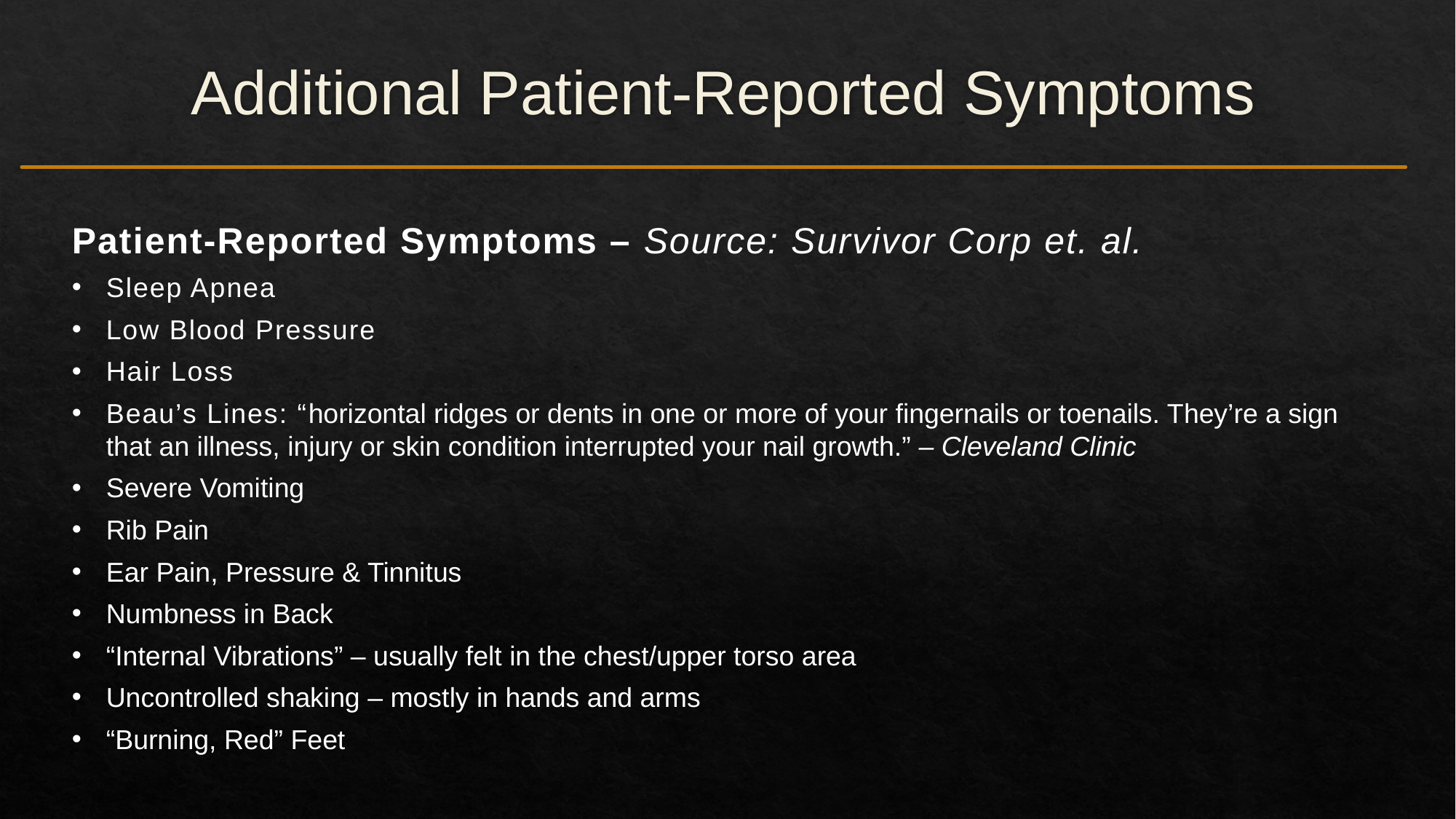

# Additional Patient-Reported Symptoms
Patient-Reported Symptoms – Source: Survivor Corp et. al.
Sleep Apnea
Low Blood Pressure
Hair Loss
Beau’s Lines: “horizontal ridges or dents in one or more of your fingernails or toenails. They’re a sign that an illness, injury or skin condition interrupted your nail growth.” – Cleveland Clinic
Severe Vomiting
Rib Pain
Ear Pain, Pressure & Tinnitus
Numbness in Back
“Internal Vibrations” – usually felt in the chest/upper torso area
Uncontrolled shaking – mostly in hands and arms
“Burning, Red” Feet